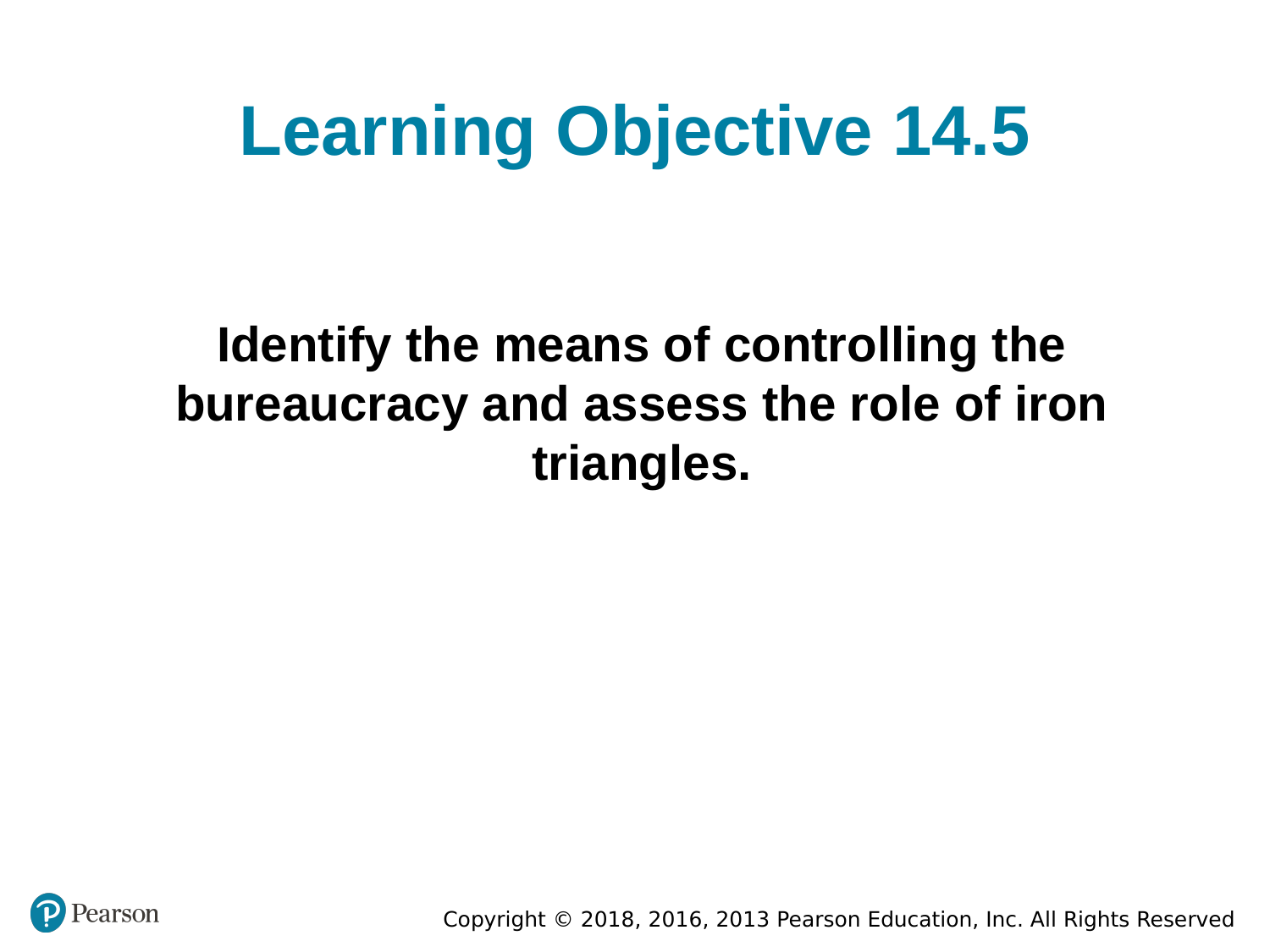

# Learning Objective 14.5

Identify the means of controlling the bureaucracy and assess the role of iron triangles.